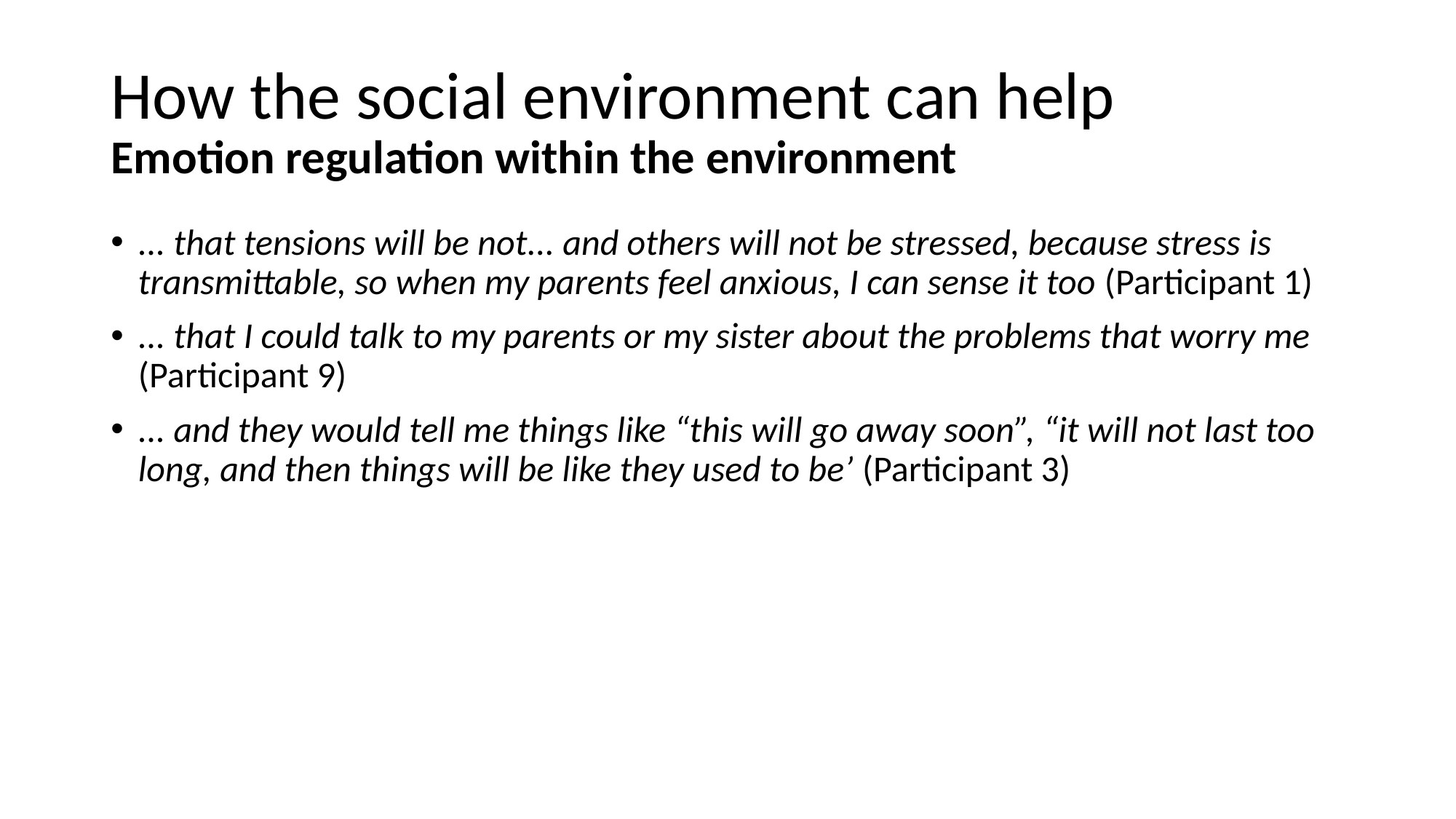

# How the social environment can help Emotion regulation within the environment
... that tensions will be not... and others will not be stressed, because stress is transmittable, so when my parents feel anxious, I can sense it too (Participant 1)
... that I could talk to my parents or my sister about the problems that worry me (Participant 9)
... and they would tell me things like “this will go away soon”, “it will not last too long, and then things will be like they used to be’ (Participant 3)